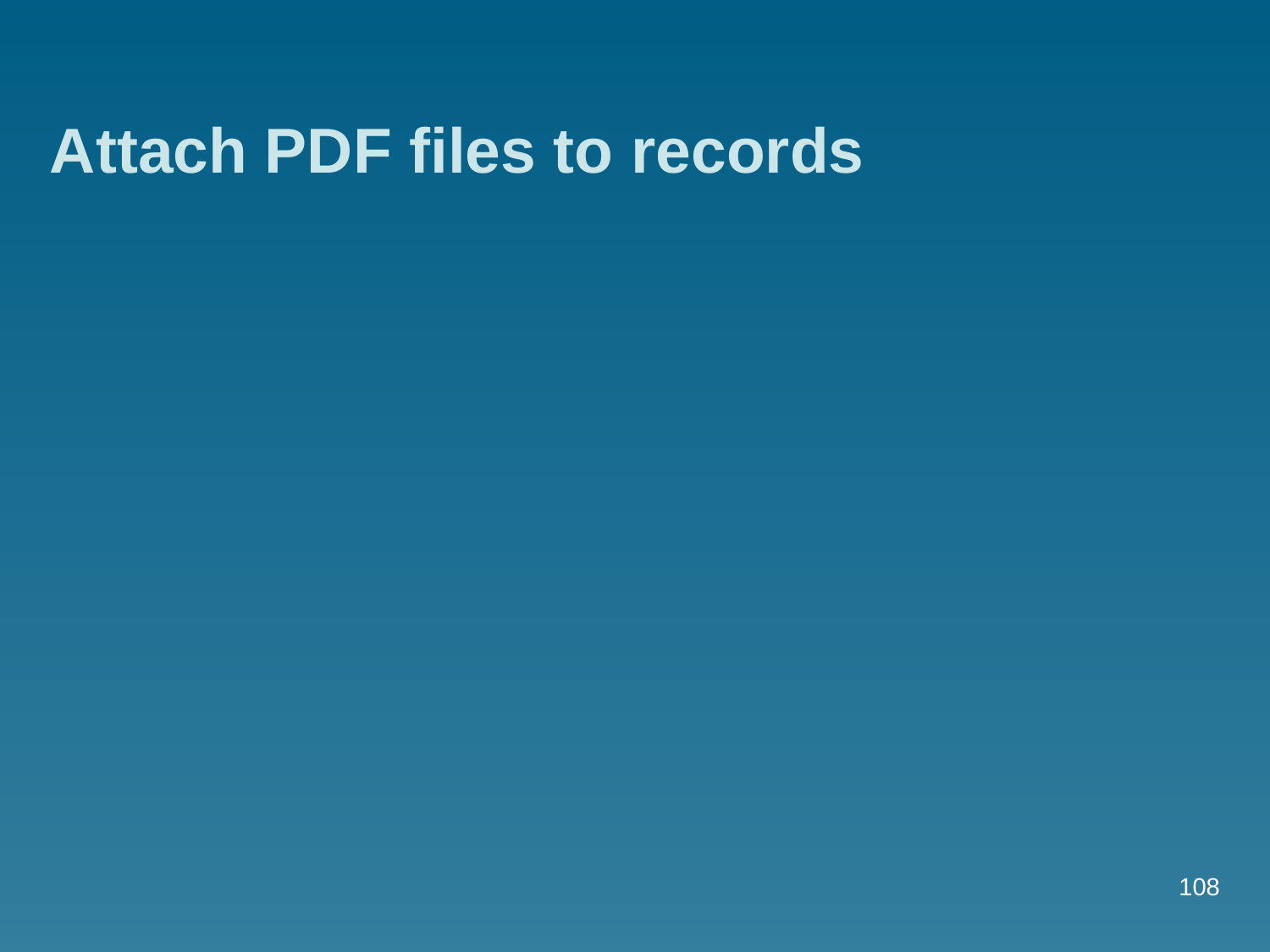

# Attach PDF files to records
108